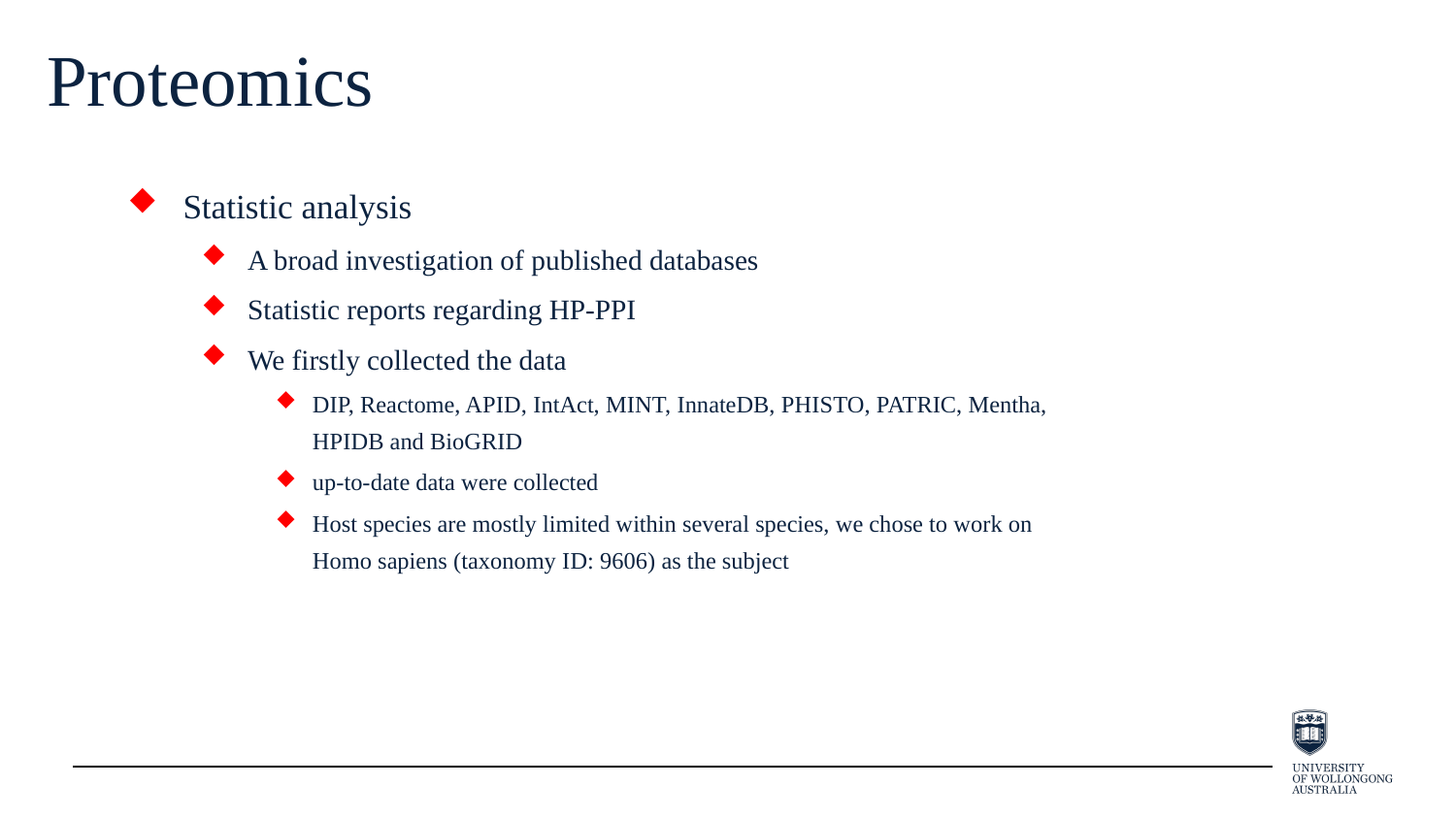

Proteomics
Statistic analysis
A broad investigation of published databases
Statistic reports regarding HP-PPI
We firstly collected the data
DIP, Reactome, APID, IntAct, MINT, InnateDB, PHISTO, PATRIC, Mentha, HPIDB and BioGRID
up-to-date data were collected
Host species are mostly limited within several species, we chose to work on Homo sapiens (taxonomy ID: 9606) as the subject